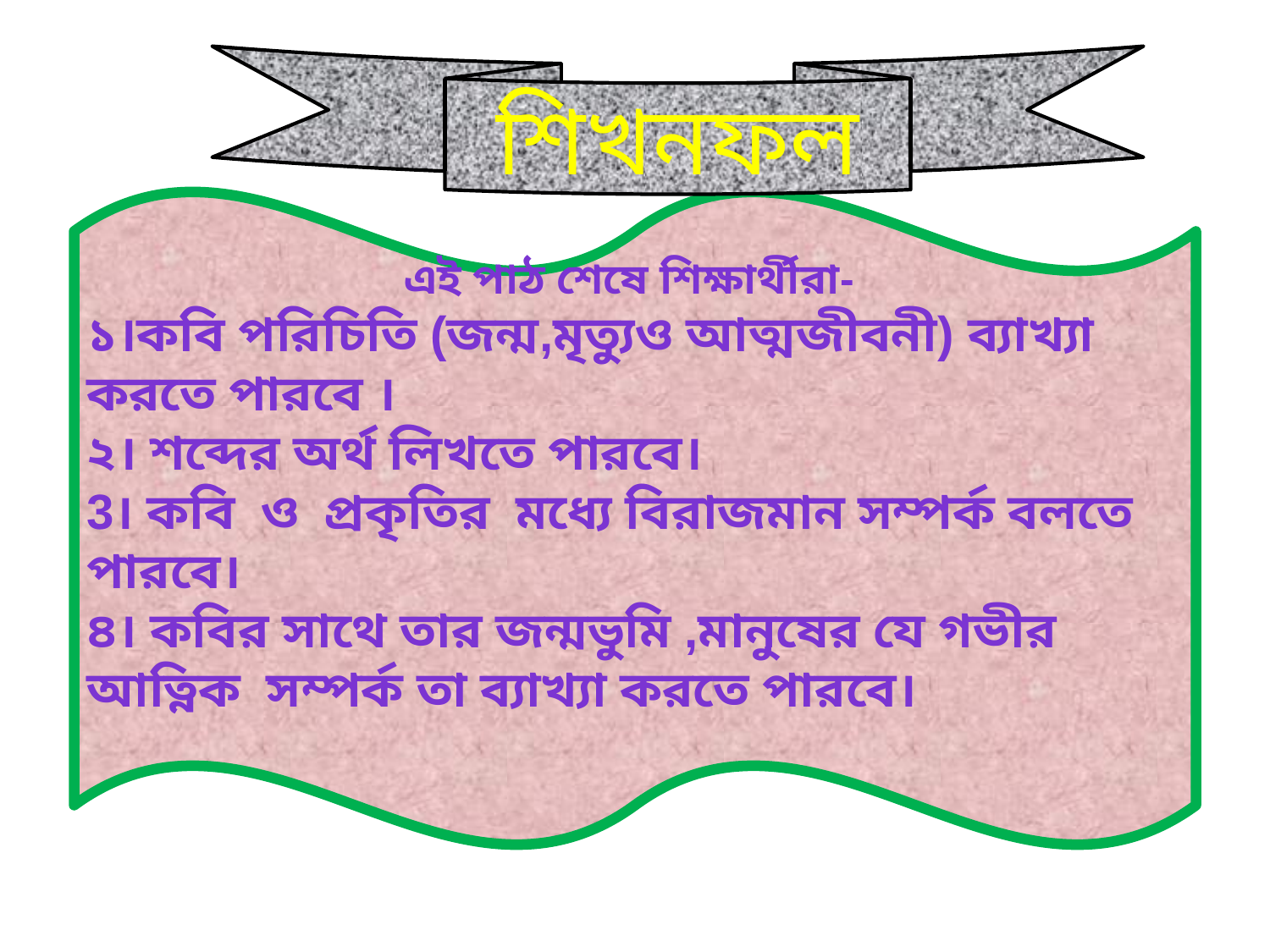

শিখনফল

এই পাঠ শেষে শিক্ষার্থীরা-
১।কবি পরিচিতি (জন্ম,মৃত্যুও আত্মজীবনী) ব্যাখ্যা করতে পারবে ।
২। শব্দের অর্থ লিখতে পারবে।
3। কবি  ও  প্রকৃতির  মধ্যে বিরাজমান সম্পর্ক বলতে পারবে।
৪। কবির সাথে তার জন্মভুমি ,মানুষের যে গভীর আত্নিক  সম্পর্ক তা ব্যাখ্যা করতে পারবে।